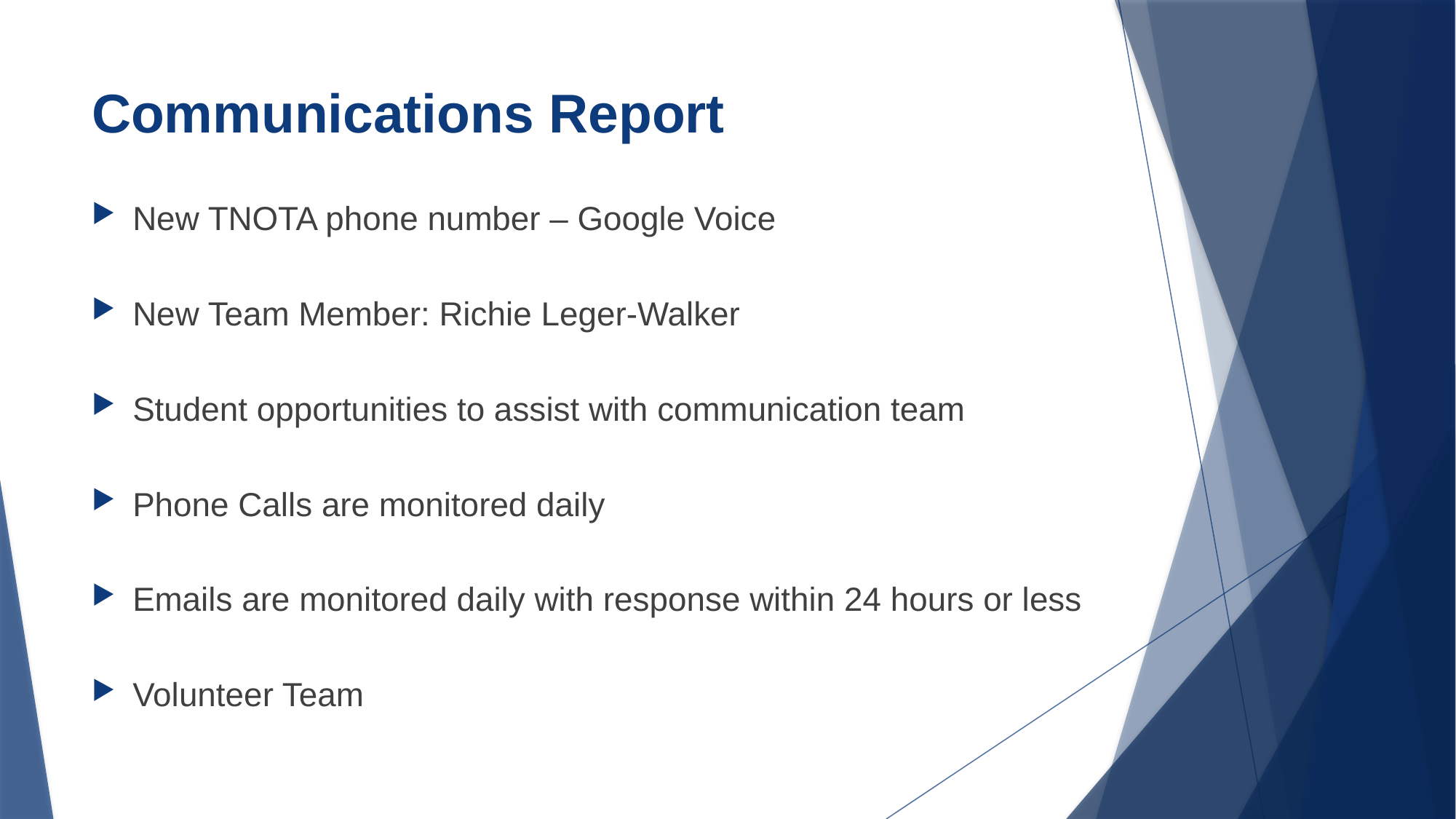

# Communications Report
New TNOTA phone number – Google Voice
New Team Member: Richie Leger-Walker
Student opportunities to assist with communication team
Phone Calls are monitored daily
Emails are monitored daily with response within 24 hours or less
Volunteer Team